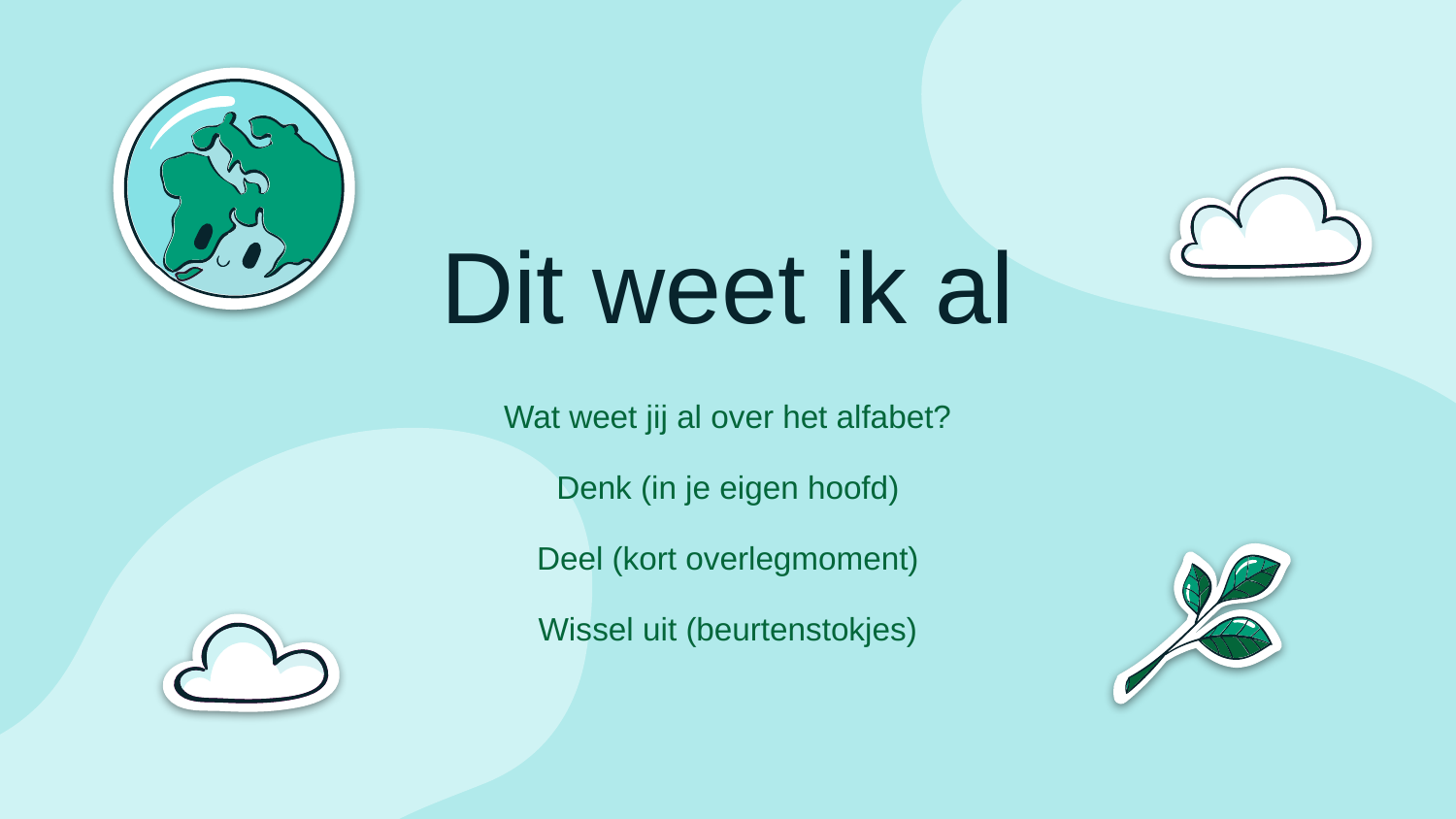

# Dit weet ik al
Wat weet jij al over het alfabet?
Denk (in je eigen hoofd)
Deel (kort overlegmoment)
Wissel uit (beurtenstokjes)